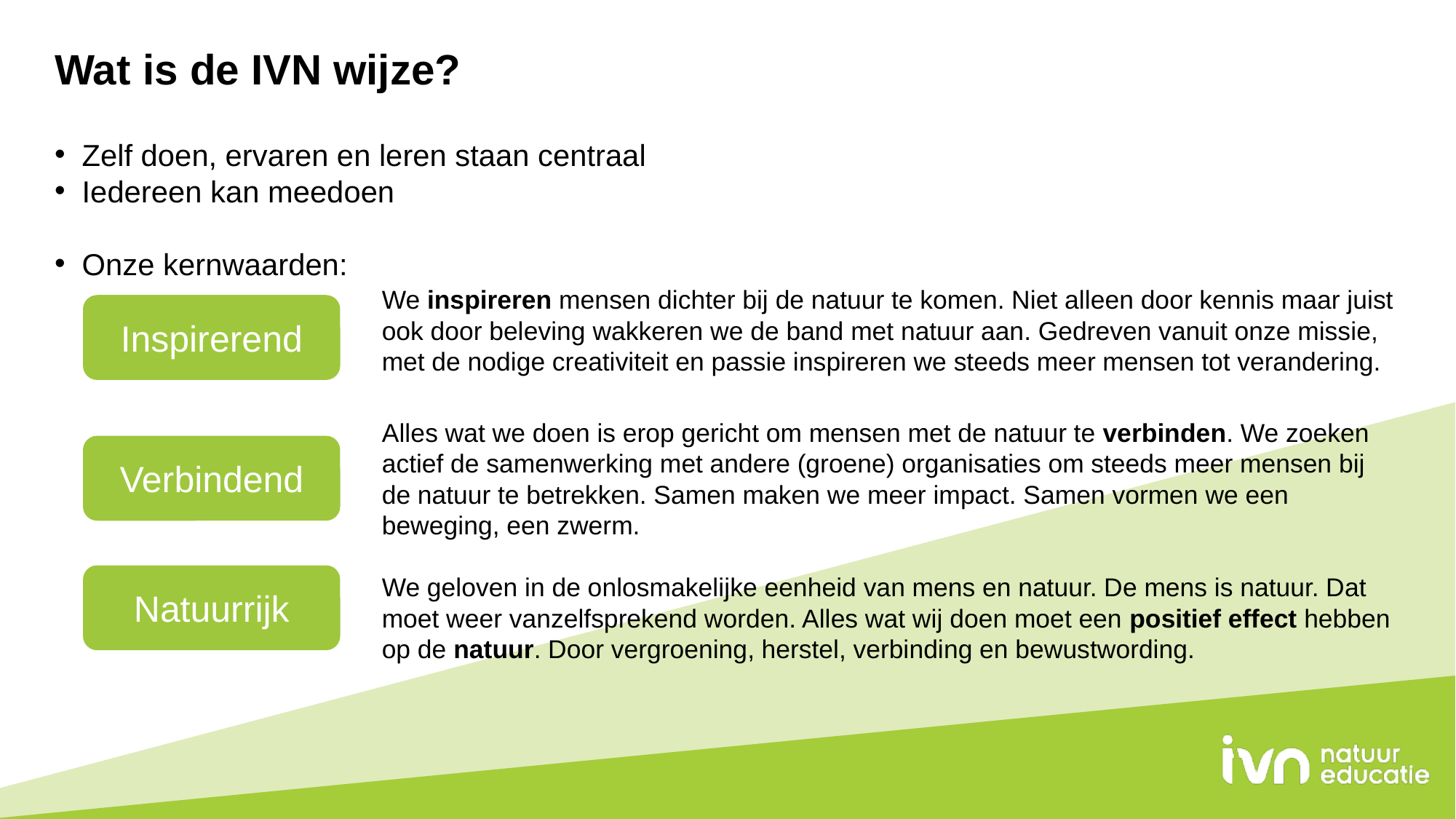

# Wat is de IVN wijze?
Zelf doen, ervaren en leren staan centraal
Iedereen kan meedoen

Onze kernwaarden:

We inspireren mensen dichter bij de natuur te komen. Niet alleen door kennis maar juist ook door beleving wakkeren we de band met natuur aan. Gedreven vanuit onze missie, met de nodige creativiteit en passie inspireren we steeds meer mensen tot verandering.
Inspirerend
Alles wat we doen is erop gericht om mensen met de natuur te verbinden. We zoeken actief de samenwerking met andere (groene) organisaties om steeds meer mensen bij de natuur te betrekken. Samen maken we meer impact. Samen vormen we een beweging, een zwerm.
Verbindend
Natuurrijk
We geloven in de onlosmakelijke eenheid van mens en natuur. De mens is natuur. Dat moet weer vanzelfsprekend worden. Alles wat wij doen moet een positief effect hebben op de natuur. Door vergroening, herstel, verbinding en bewustwording.